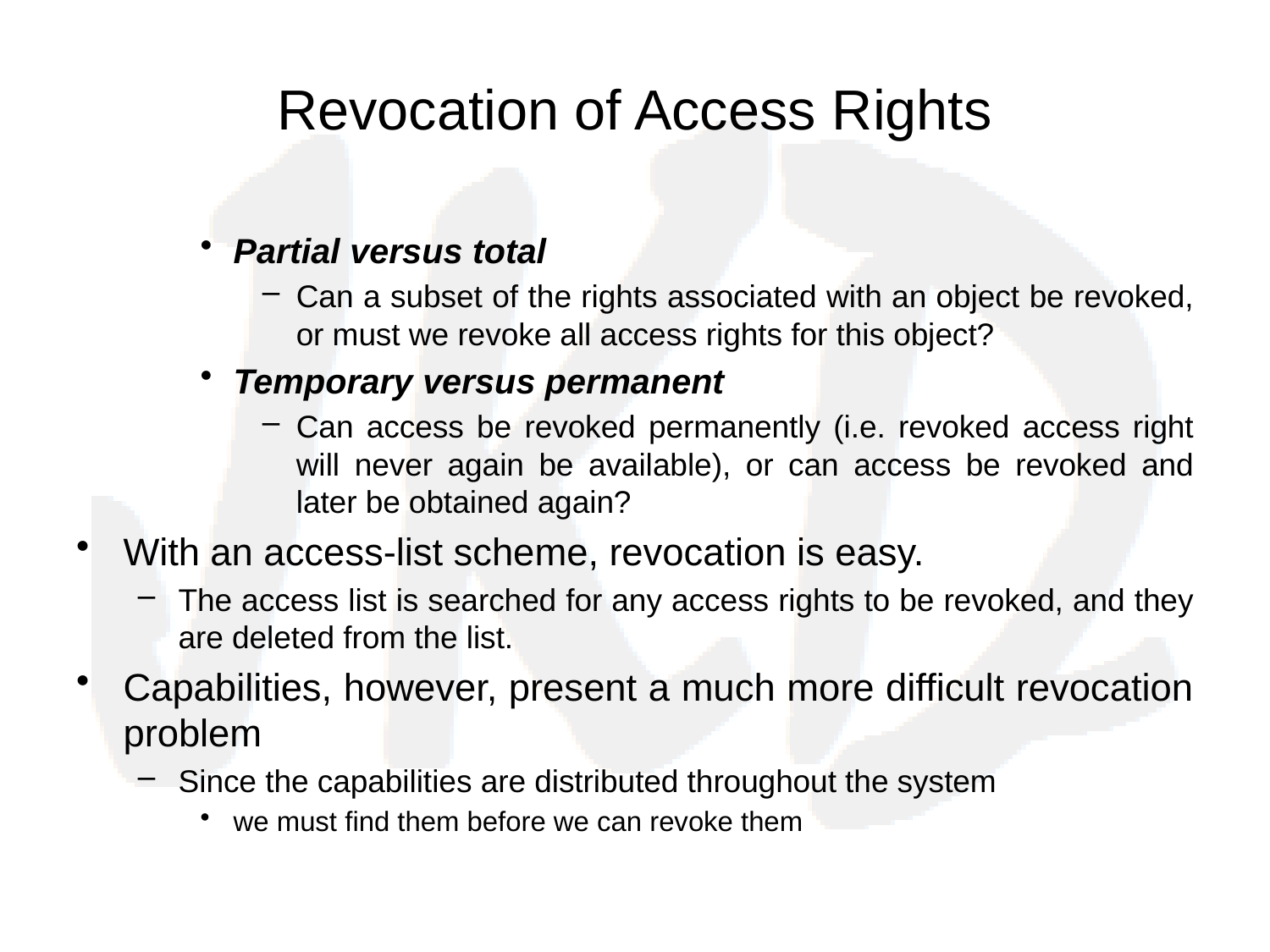

# Revocation of Access Rights
Partial versus total
Can a subset of the rights associated with an object be revoked, or must we revoke all access rights for this object?
Temporary versus permanent
Can access be revoked permanently (i.e. revoked access right will never again be available), or can access be revoked and later be obtained again?
With an access-list scheme, revocation is easy.
The access list is searched for any access rights to be revoked, and they are deleted from the list.
Capabilities, however, present a much more difficult revocation problem
Since the capabilities are distributed throughout the system
we must find them before we can revoke them